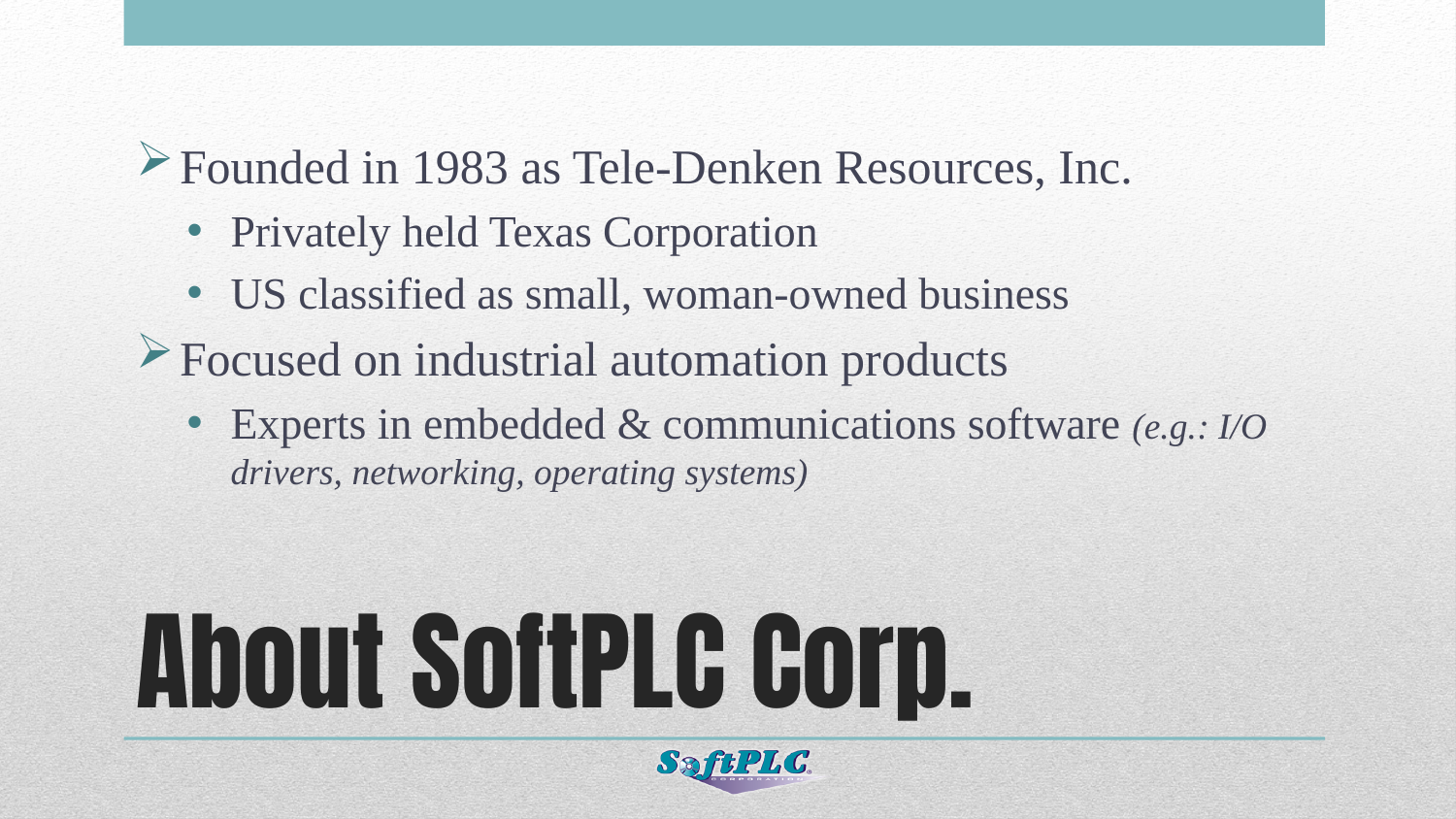

Founded in 1983 as Tele-Denken Resources, Inc.
Privately held Texas Corporation
US classified as small, woman-owned business
Focused on industrial automation products
Experts in embedded & communications software (e.g.: I/O drivers, networking, operating systems)
# About SoftPLC Corp.